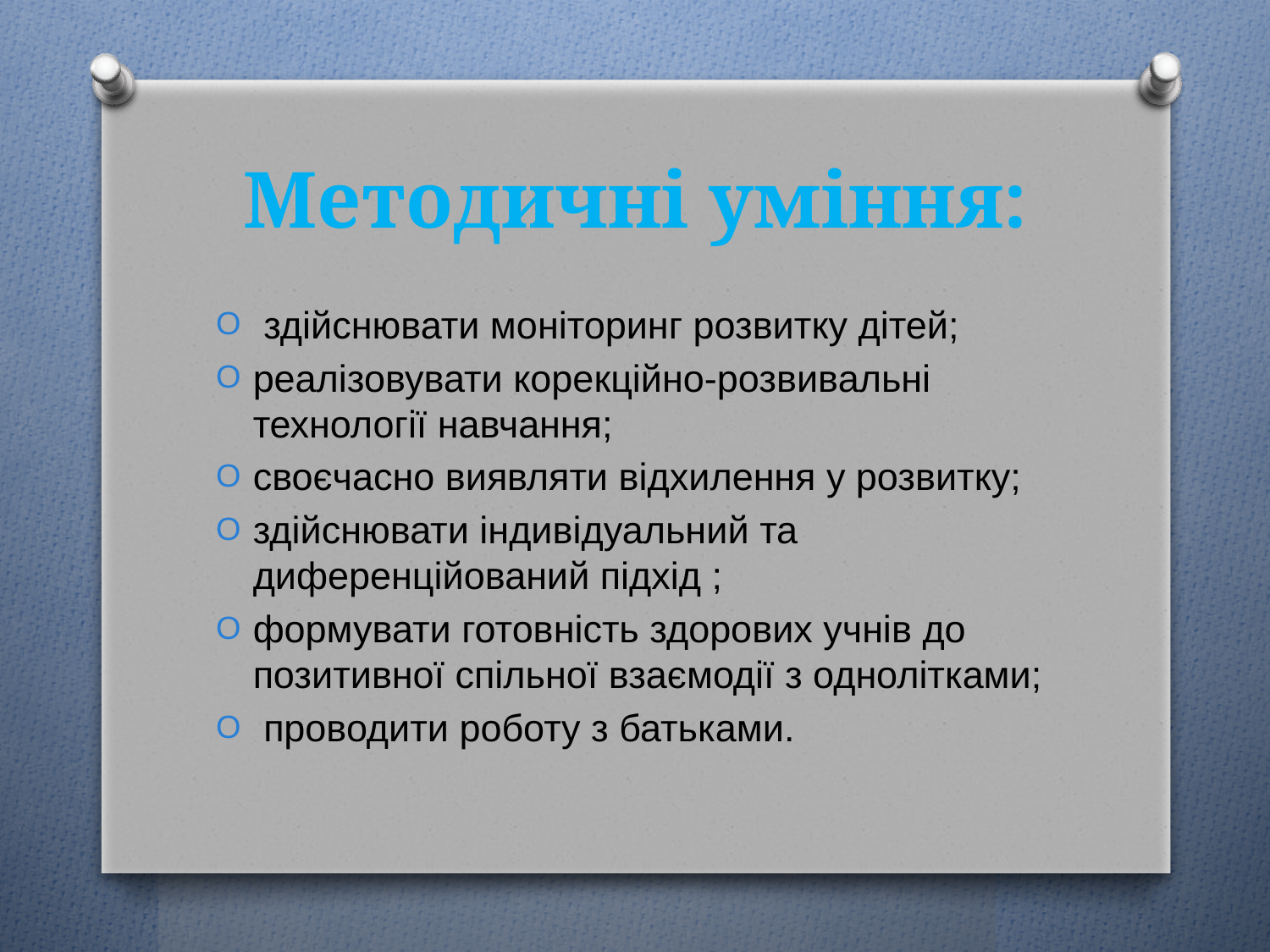

# Методичні уміння:
 здійснювати моніторинг розвитку дітей;
реалізовувати корекційно-розвивальні технології навчання;
своєчасно виявляти відхилення у розвитку;
здійснювати індивідуальний та диференційований підхід ;
формувати готовність здорових учнів до позитивної спільної взаємодії з однолітками;
 проводити роботу з батьками.